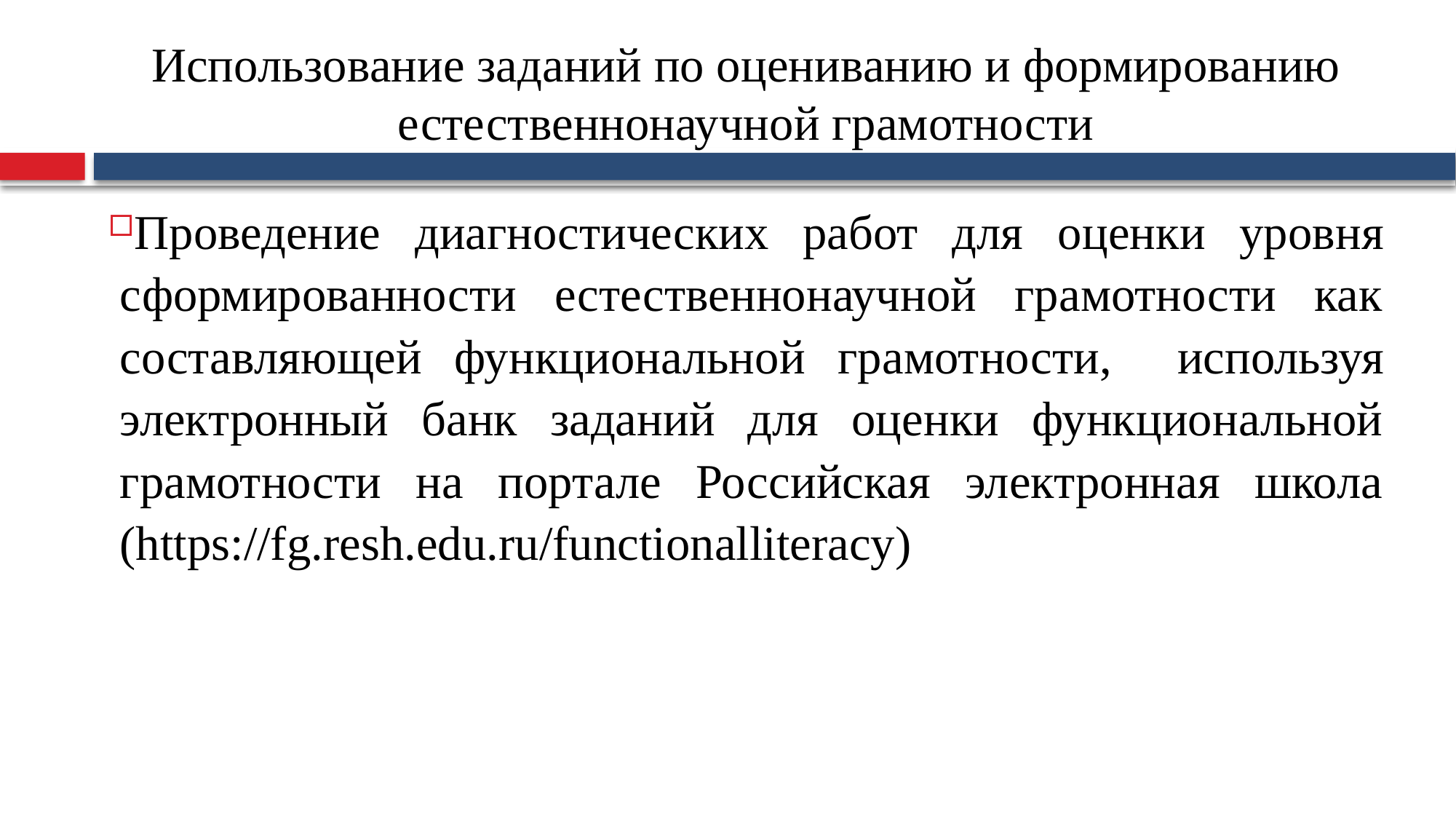

# Использование заданий по оцениванию и формированию естественнонаучной грамотности
Проведение диагностических работ для оценки уровня сформированности естественнонаучной грамотности как составляющей функциональной грамотности,  используя электронный банк заданий для оценки функциональной грамотности на портале Российская электронная школа (https://fg.resh.edu.ru/functionalliteracy)